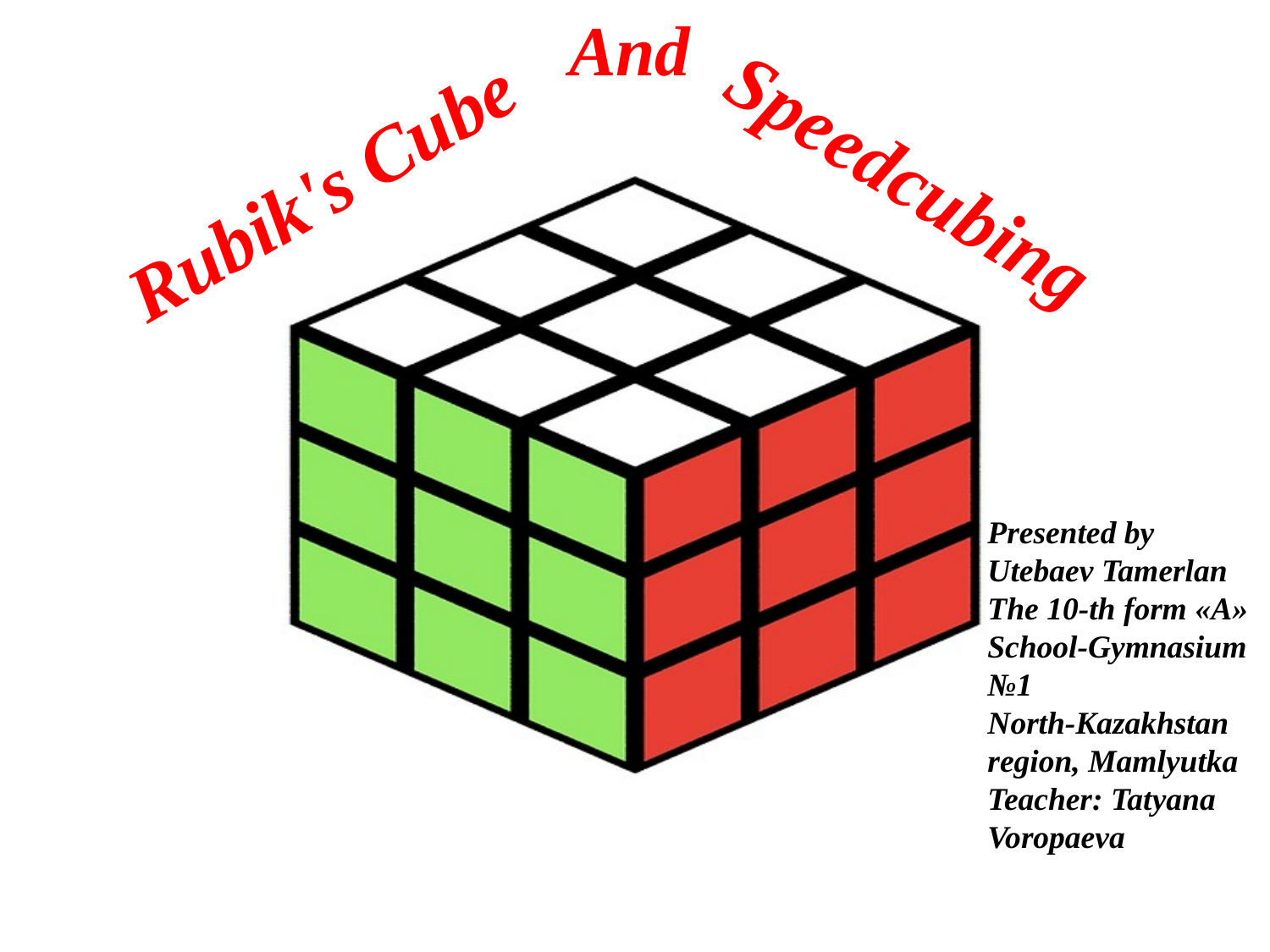

And
# Speedcubing
Rubik's Cube
Presented by Utebaev Tamerlan The 10-th form «A»
School-Gymnasium №1
North-Kazakhstan region, Mamlyutka
Teacher: Tatyana Voropaeva